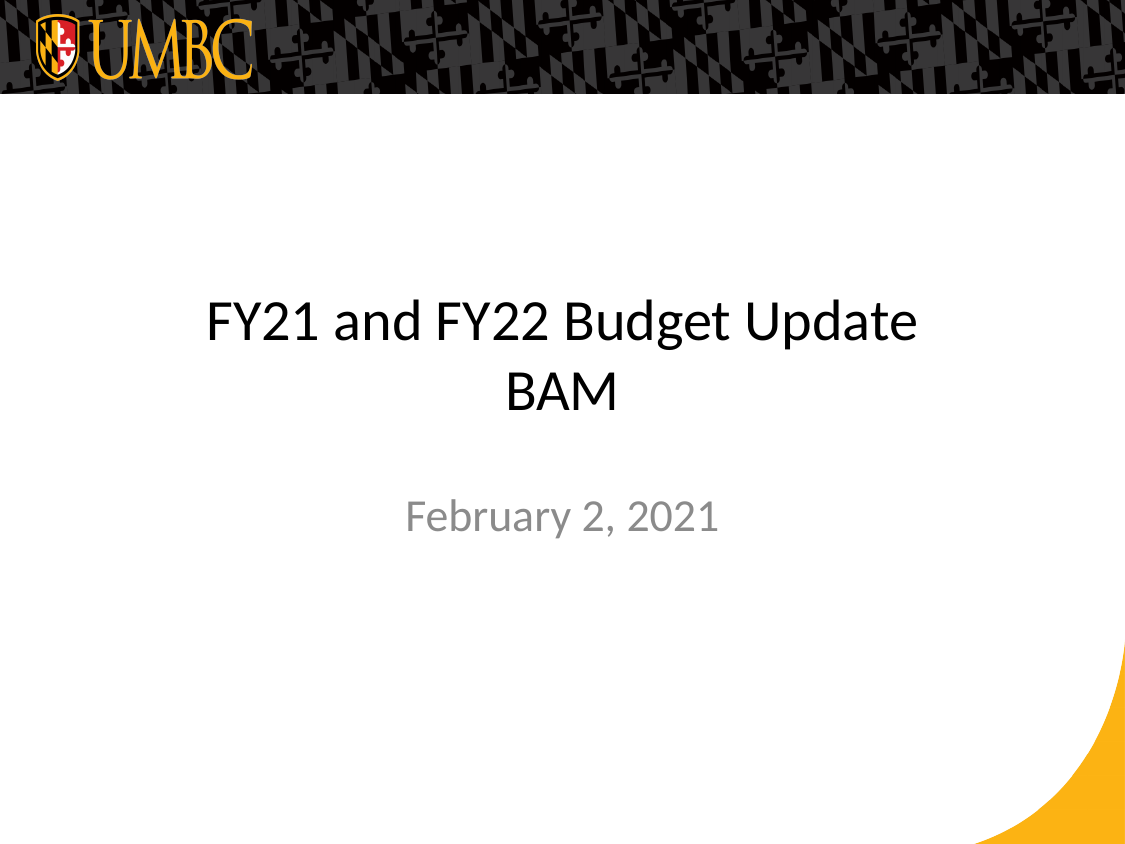

# FY21 and FY22 Budget Update BAM
February 2, 2021